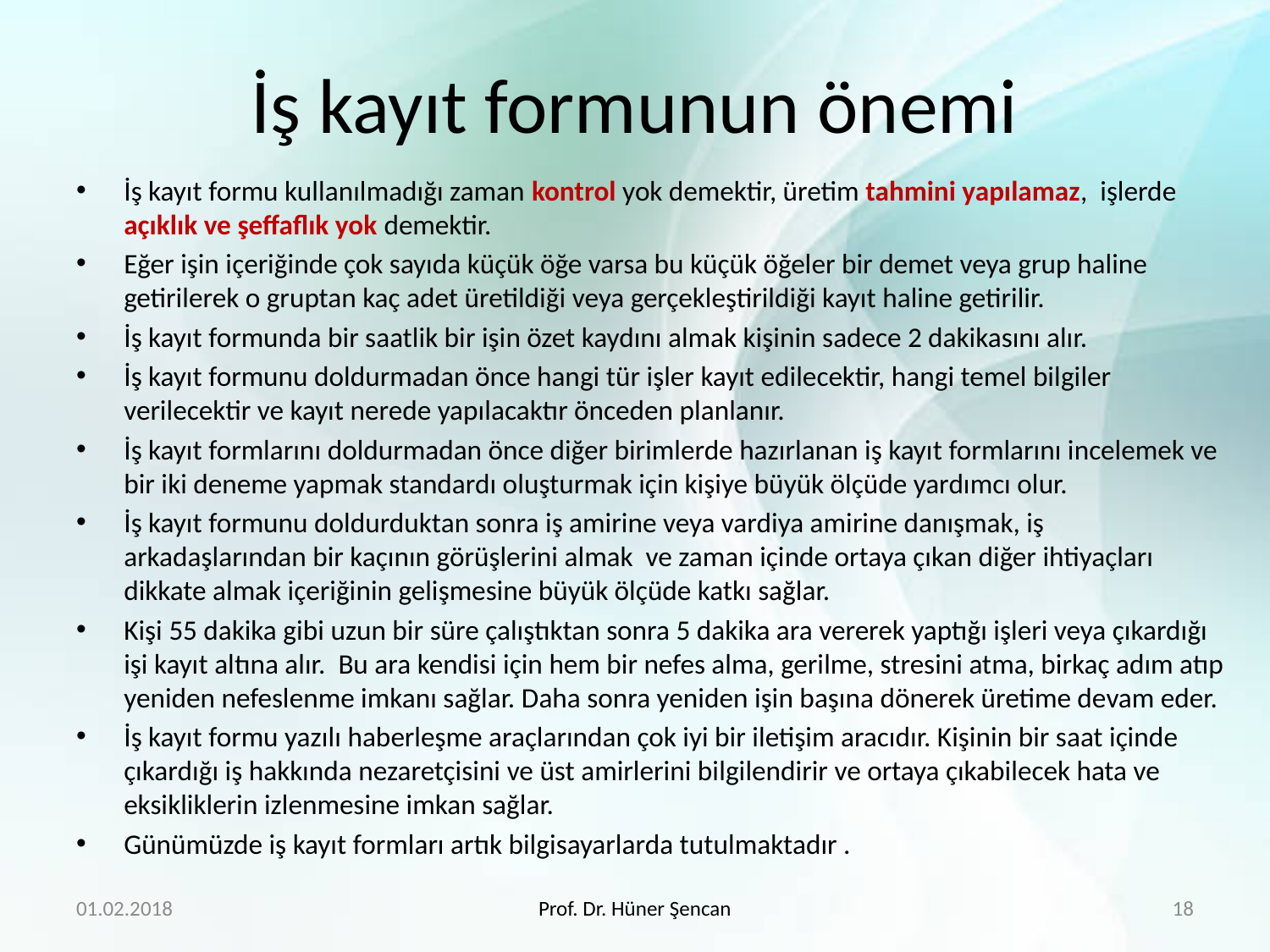

# İş kayıt formunun önemi
İş kayıt formu kullanılmadığı zaman kontrol yok demektir, üretim tahmini yapılamaz,  işlerde açıklık ve şeffaflık yok demektir.
Eğer işin içeriğinde çok sayıda küçük öğe varsa bu küçük öğeler bir demet veya grup haline getirilerek o gruptan kaç adet üretildiği veya gerçekleştirildiği kayıt haline getirilir.
İş kayıt formunda bir saatlik bir işin özet kaydını almak kişinin sadece 2 dakikasını alır.
İş kayıt formunu doldurmadan önce hangi tür işler kayıt edilecektir, hangi temel bilgiler verilecektir ve kayıt nerede yapılacaktır önceden planlanır.
İş kayıt formlarını doldurmadan önce diğer birimlerde hazırlanan iş kayıt formlarını incelemek ve bir iki deneme yapmak standardı oluşturmak için kişiye büyük ölçüde yardımcı olur.
İş kayıt formunu doldurduktan sonra iş amirine veya vardiya amirine danışmak, iş arkadaşlarından bir kaçının görüşlerini almak  ve zaman içinde ortaya çıkan diğer ihtiyaçları dikkate almak içeriğinin gelişmesine büyük ölçüde katkı sağlar.
Kişi 55 dakika gibi uzun bir süre çalıştıktan sonra 5 dakika ara vererek yaptığı işleri veya çıkardığı işi kayıt altına alır.  Bu ara kendisi için hem bir nefes alma, gerilme, stresini atma, birkaç adım atıp yeniden nefeslenme imkanı sağlar. Daha sonra yeniden işin başına dönerek üretime devam eder.
İş kayıt formu yazılı haberleşme araçlarından çok iyi bir iletişim aracıdır. Kişinin bir saat içinde çıkardığı iş hakkında nezaretçisini ve üst amirlerini bilgilendirir ve ortaya çıkabilecek hata ve eksikliklerin izlenmesine imkan sağlar.
Günümüzde iş kayıt formları artık bilgisayarlarda tutulmaktadır .
01.02.2018
Prof. Dr. Hüner Şencan
18